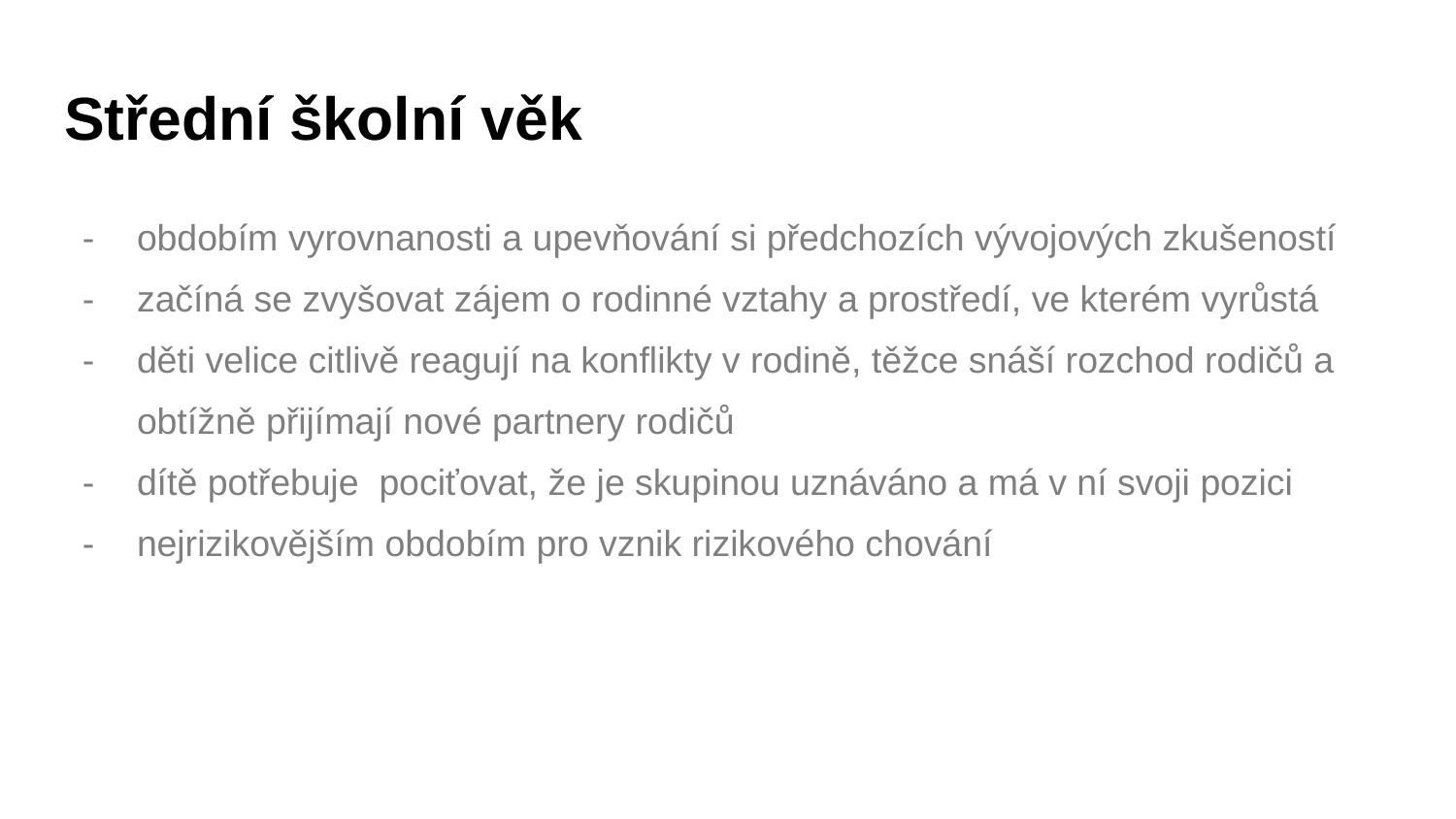

# Střední školní věk
obdobím vyrovnanosti a upevňování si předchozích vývojových zkušeností
začíná se zvyšovat zájem o rodinné vztahy a prostředí, ve kterém vyrůstá
děti velice citlivě reagují na konflikty v rodině, těžce snáší rozchod rodičů a obtížně přijímají nové partnery rodičů
dítě potřebuje  pociťovat, že je skupinou uznáváno a má v ní svoji pozici
nejrizikovějším obdobím pro vznik rizikového chování